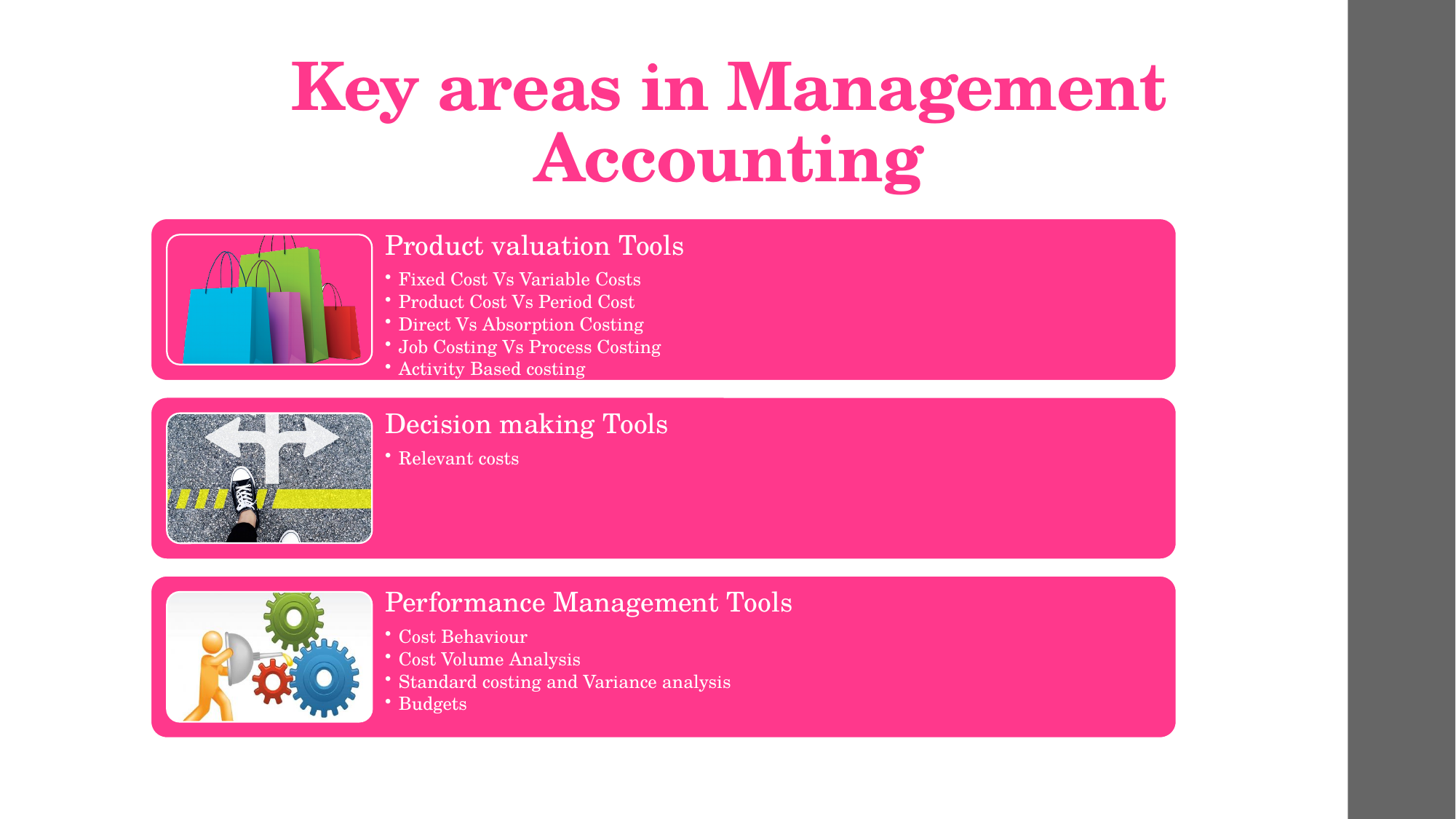

# Key areas in Management Accounting
Product valuation Tools
Fixed Cost Vs Variable Costs
Product Cost Vs Period Cost
Direct Vs Absorption Costing
Job Costing Vs Process Costing
Activity Based costing

Decision making Tools
Relevant costs
Performance Management Tools
Cost Behaviour
Cost Volume Analysis
Standard costing and Variance analysis
Budgets